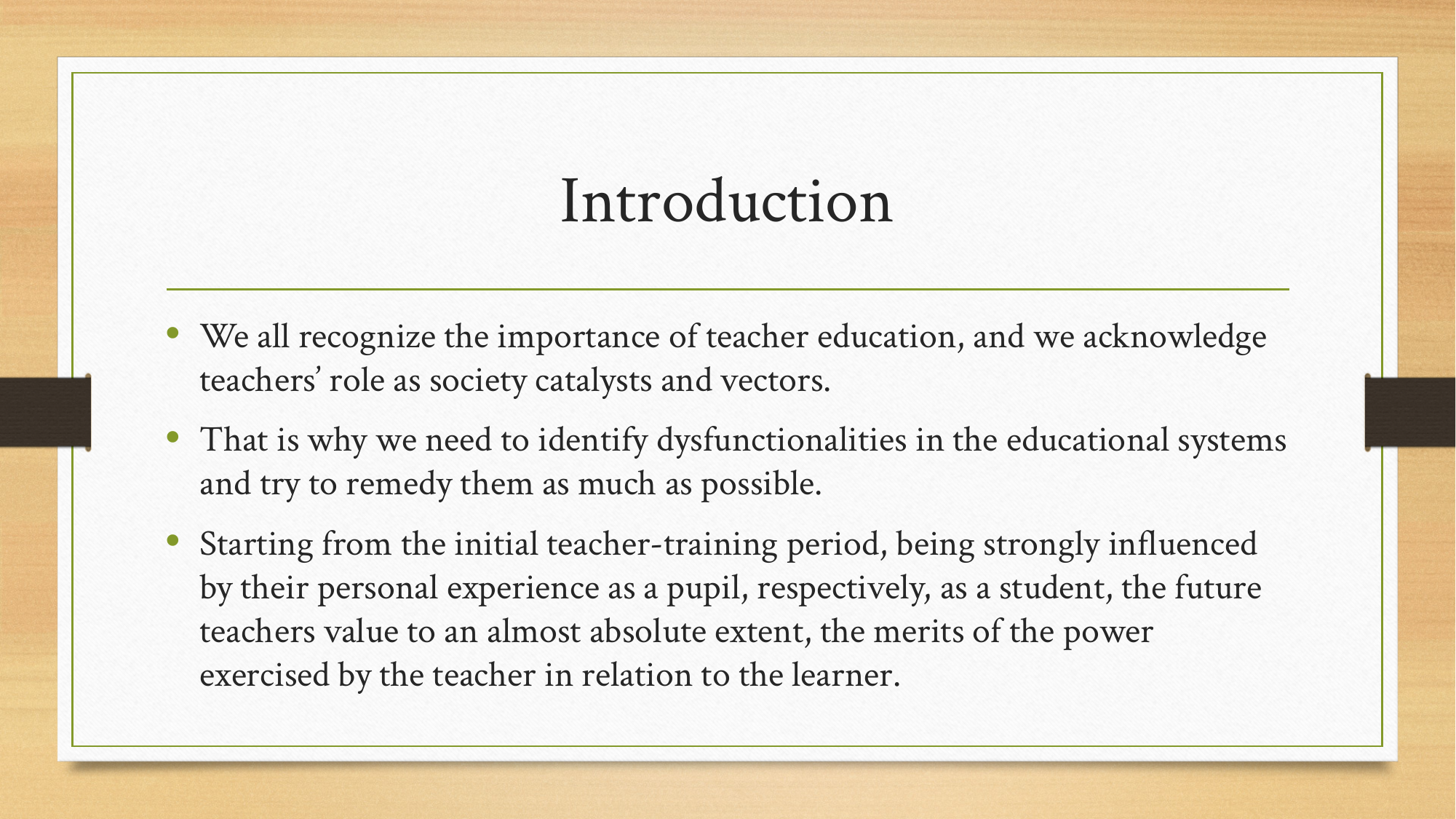

# Introduction
We all recognize the importance of teacher education, and we acknowledge teachers’ role as society catalysts and vectors.
That is why we need to identify dysfunctionalities in the educational systems and try to remedy them as much as possible.
Starting from the initial teacher-training period, being strongly influenced by their personal experience as a pupil, respectively, as a student, the future teachers value to an almost absolute extent, the merits of the power exercised by the teacher in relation to the learner.